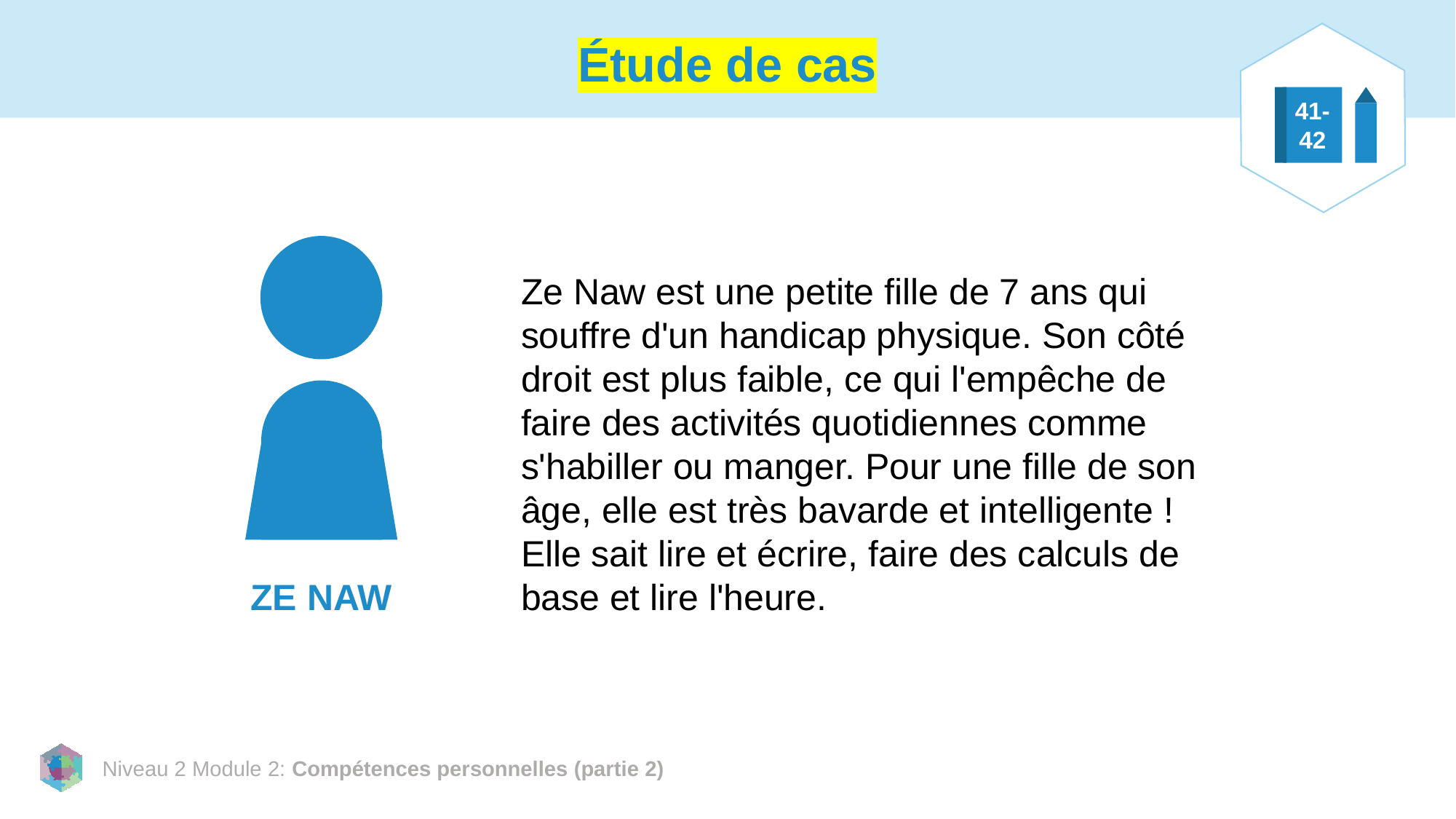

41-
42

# Étude de cas

Ze Naw est une petite fille de 7 ans qui souffre d'un handicap physique. Son côté droit est plus faible, ce qui l'empêche de faire des activités quotidiennes comme s'habiller ou manger. Pour une fille de son âge, elle est très bavarde et intelligente ! Elle sait lire et écrire, faire des calculs de base et lire l'heure.

ZE NAW